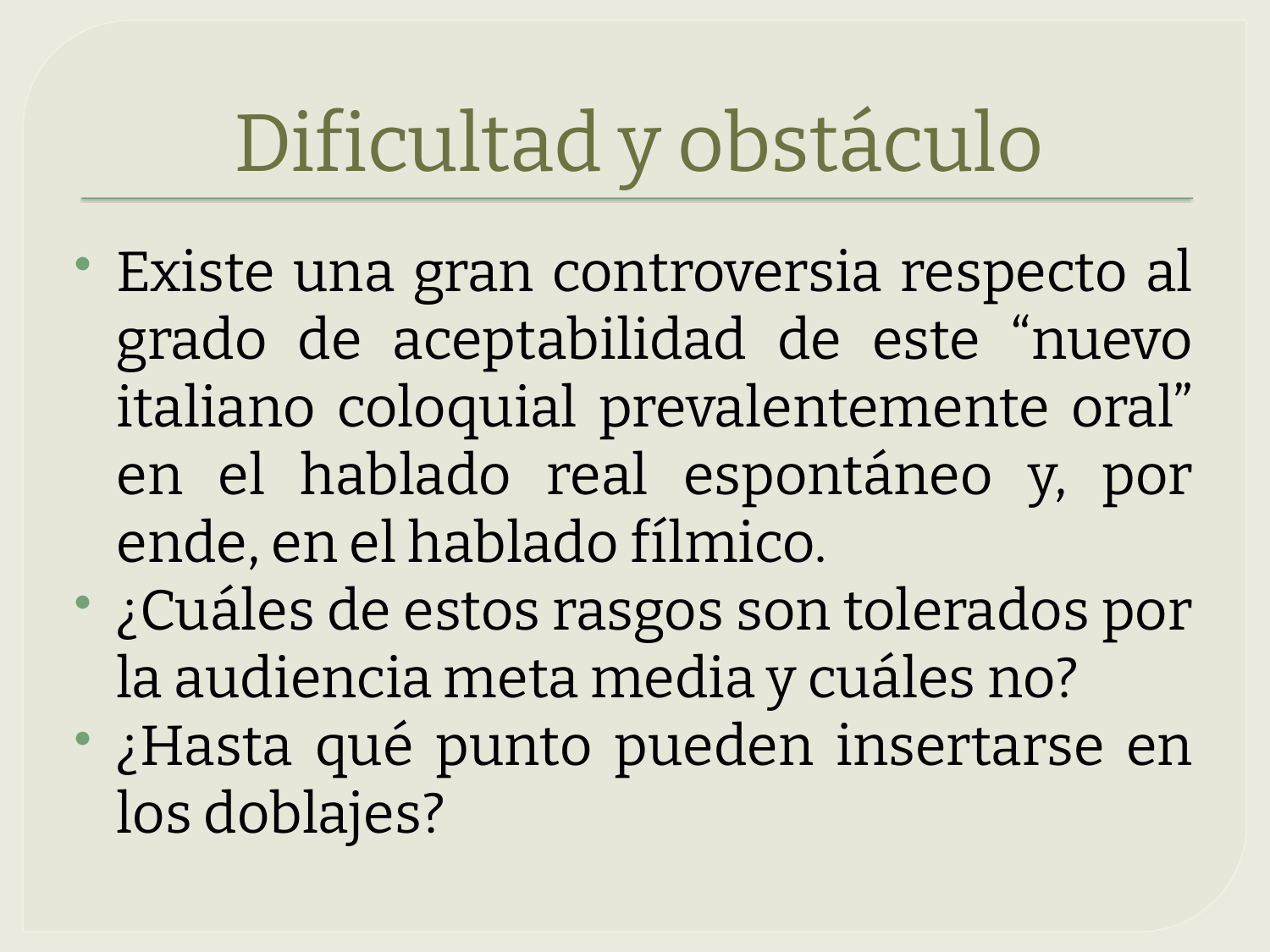

# Dificultad y obstáculo
Existe una gran controversia respecto al grado de aceptabilidad de este “nuevo italiano coloquial prevalentemente oral” en el hablado real espontáneo y, por ende, en el hablado fílmico.
¿Cuáles de estos rasgos son tolerados por la audiencia meta media y cuáles no?
¿Hasta qué punto pueden insertarse en los doblajes?